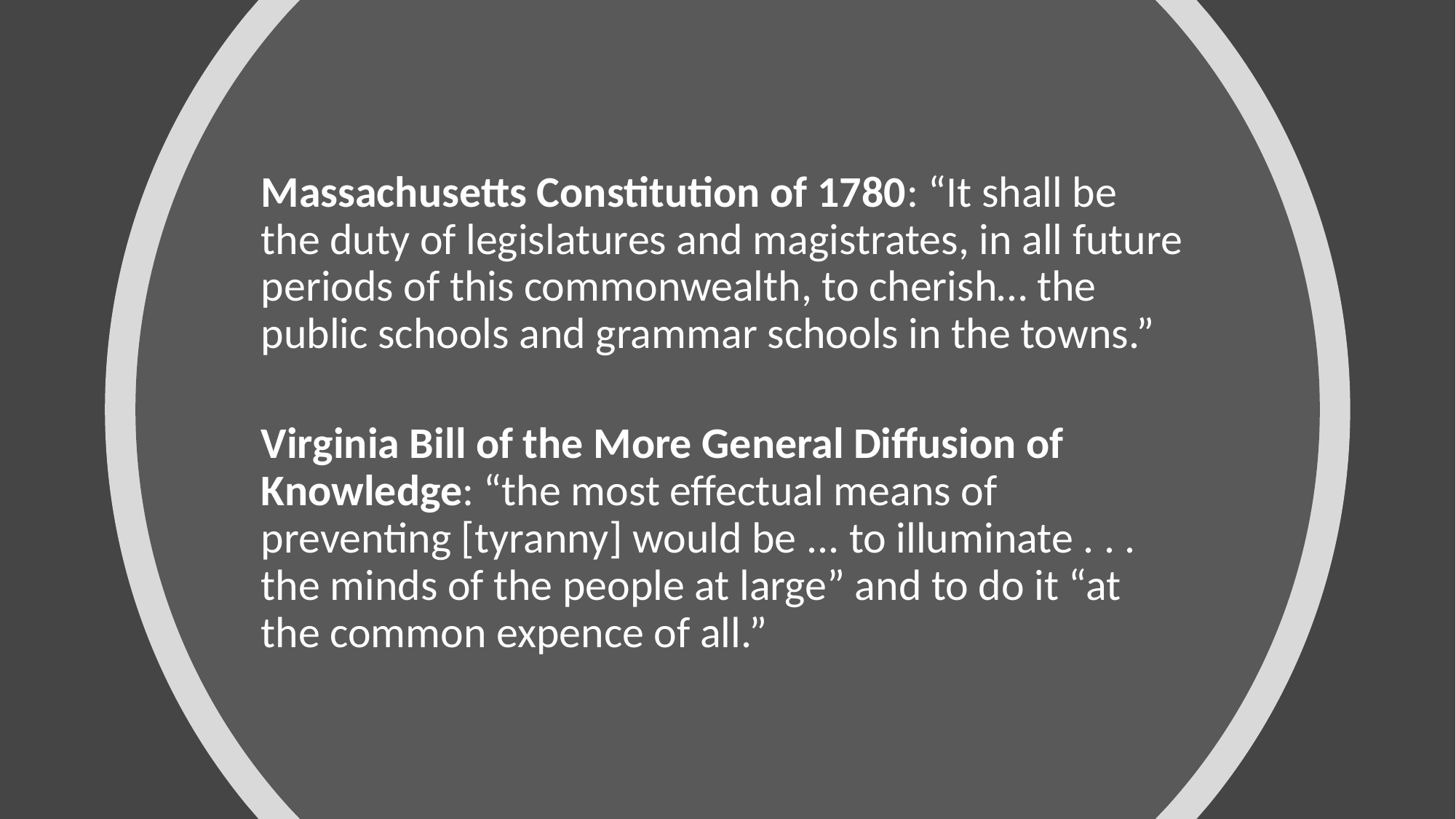

#
Massachusetts Constitution of 1780: “It shall be the duty of legislatures and magistrates, in all future periods of this commonwealth, to cherish… the public schools and grammar schools in the towns.”

Virginia Bill of the More General Diffusion of Knowledge: “the most effectual means of preventing [tyranny] would be ... to illuminate . . . the minds of the people at large” and to do it “at the common expence of all.”